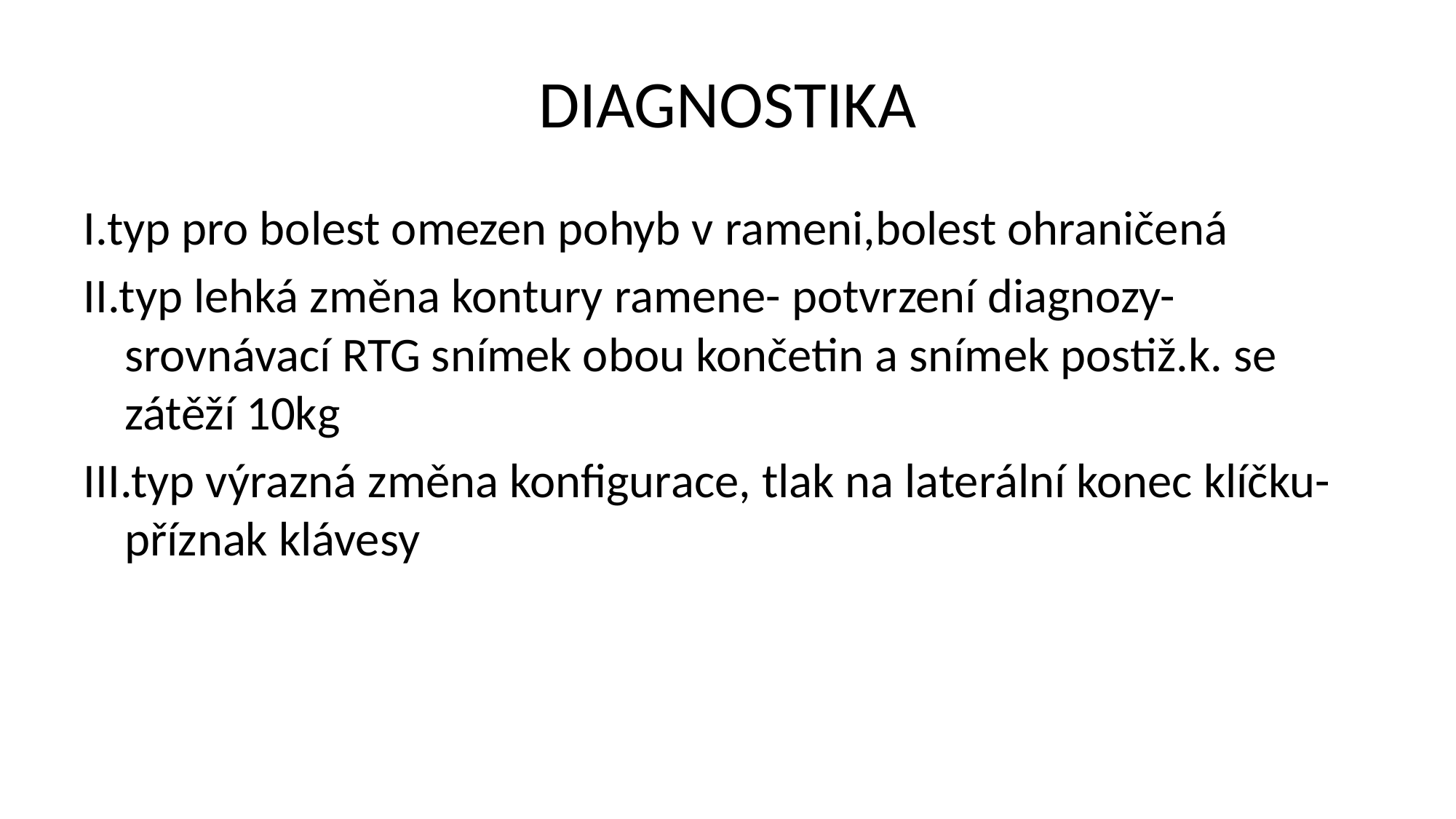

# DIAGNOSTIKA
I.typ pro bolest omezen pohyb v rameni,bolest ohraničená
II.typ lehká změna kontury ramene- potvrzení diagnozy- srovnávací RTG snímek obou končetin a snímek postiž.k. se zátěží 10kg
III.typ výrazná změna konfigurace, tlak na laterální konec klíčku-příznak klávesy